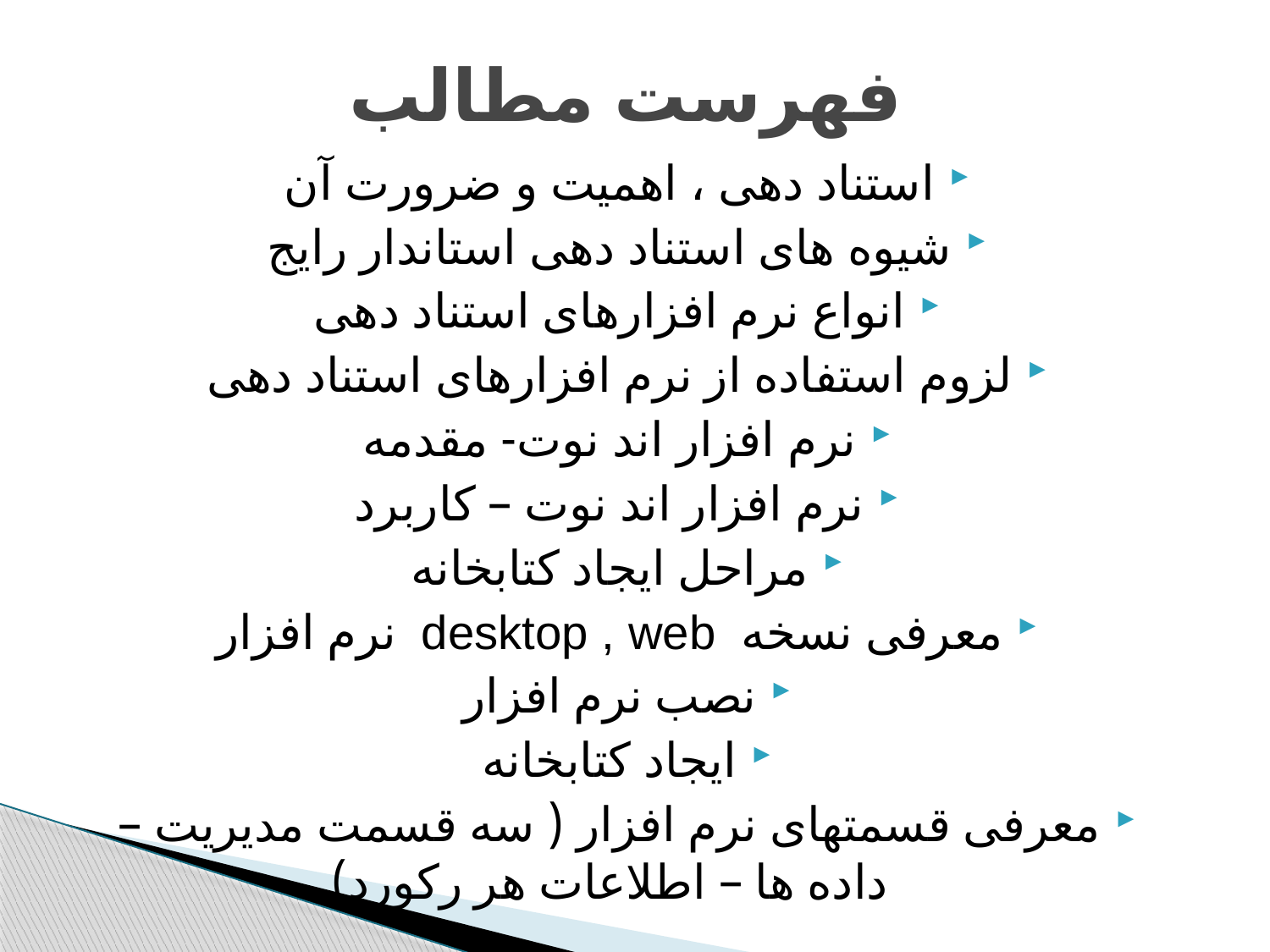

# فهرست مطالب
استناد دهی ، اهمیت و ضرورت آن
شیوه های استناد دهی استاندار رایج
انواع نرم افزارهای استناد دهی
لزوم استفاده از نرم افزارهای استناد دهی
نرم افزار اند نوت- مقدمه
نرم افزار اند نوت – کاربرد
مراحل ایجاد کتابخانه
معرفی نسخه  desktop , web  نرم افزار
نصب نرم افزار
ایجاد کتابخانه
معرفی قسمتهای نرم افزار ( سه قسمت مدیریت – داده ها – اطلاعات هر رکورد)